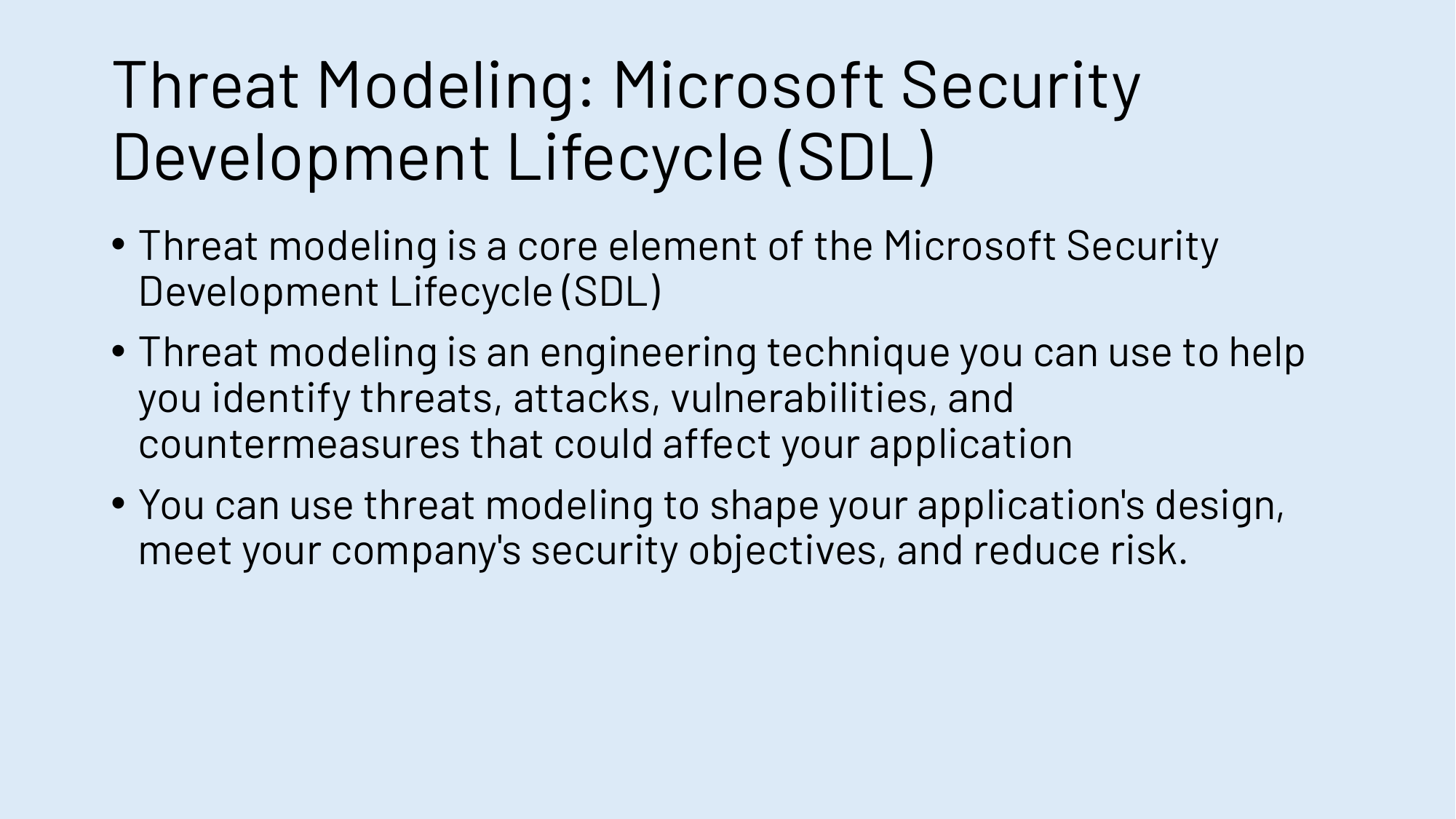

# Threat Modeling: Microsoft Security Development Lifecycle (SDL)
Threat modeling is a core element of the Microsoft Security Development Lifecycle (SDL)
Threat modeling is an engineering technique you can use to help you identify threats, attacks, vulnerabilities, and countermeasures that could affect your application
You can use threat modeling to shape your application's design, meet your company's security objectives, and reduce risk.